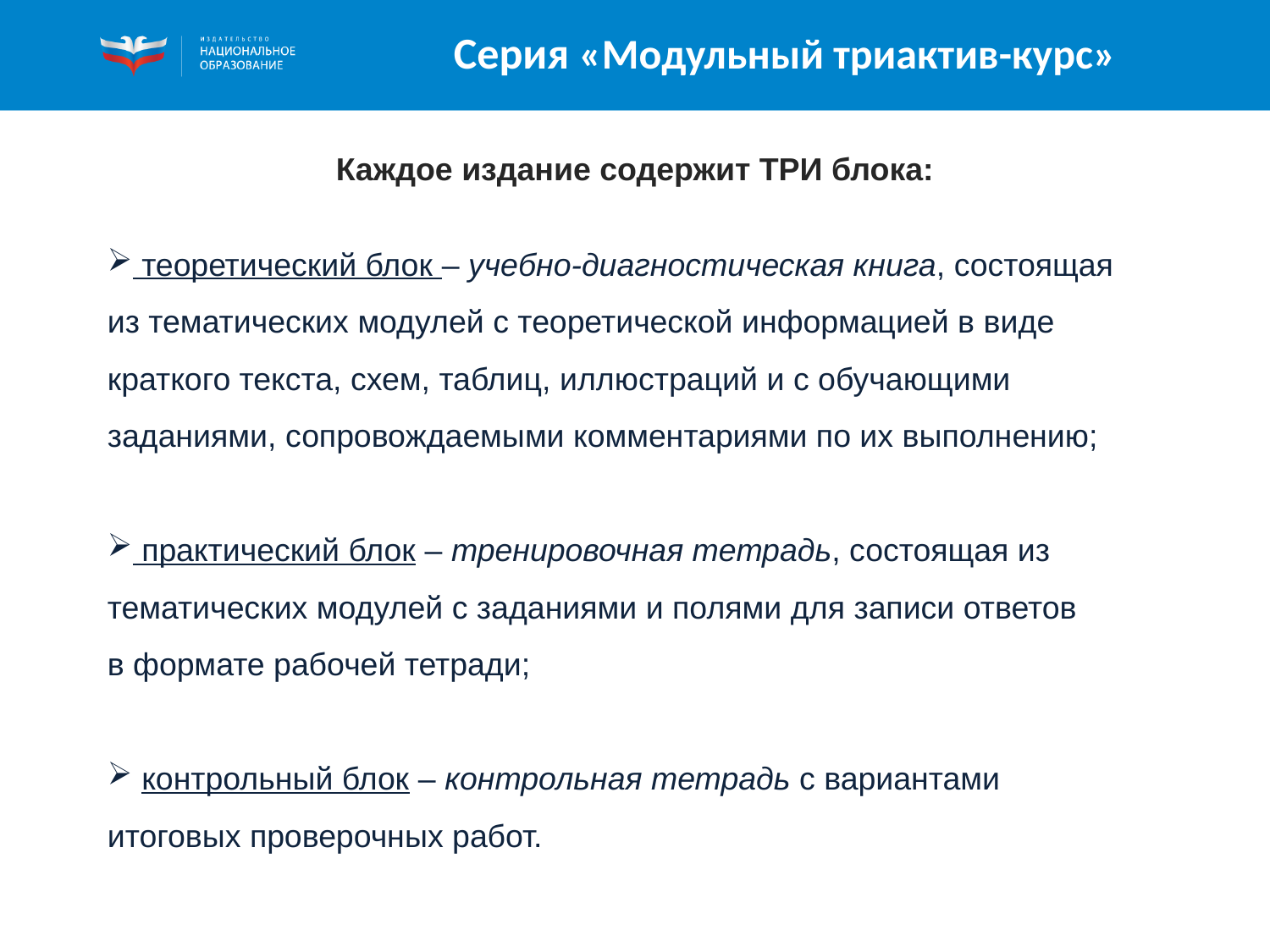

Серия «Модульный триактив-курс»
Каждое издание содержит ТРИ блока:

 теоретический блок – учебно-диагностическая книга, состоящая
из тематических модулей с теоретической информацией в виде краткого текста, схем, таблиц, иллюстраций и с обучающими заданиями, сопровождаемыми комментариями по их выполнению;

 практический блок – тренировочная тетрадь, состоящая из тематических модулей с заданиями и полями для записи ответов
в формате рабочей тетради;

 контрольный блок – контрольная тетрадь с вариантами
итоговых проверочных работ.